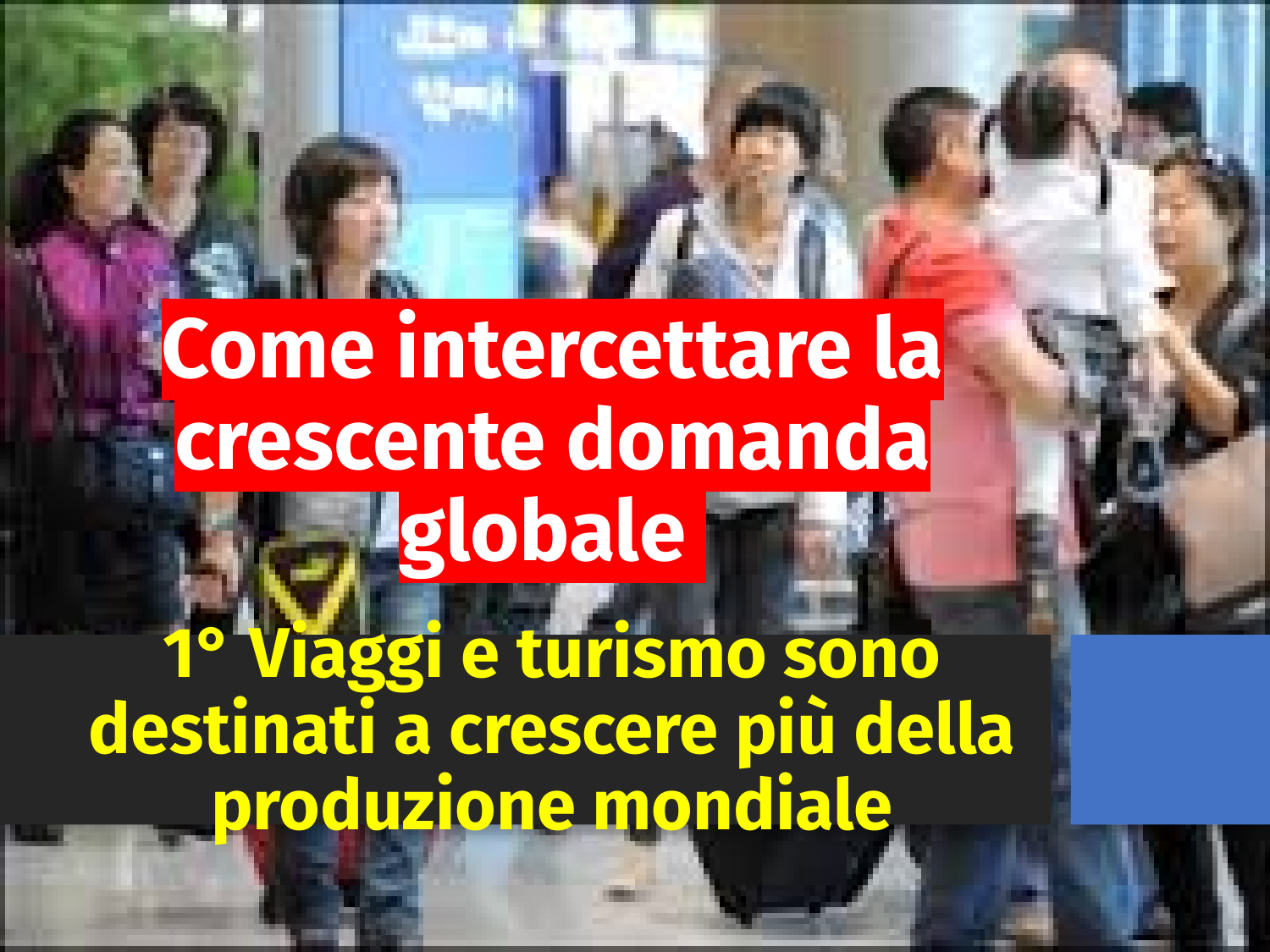

# Come intercettare la crescente domanda globale
1° Viaggi e turismo sono destinati a crescere più della produzione mondiale
2